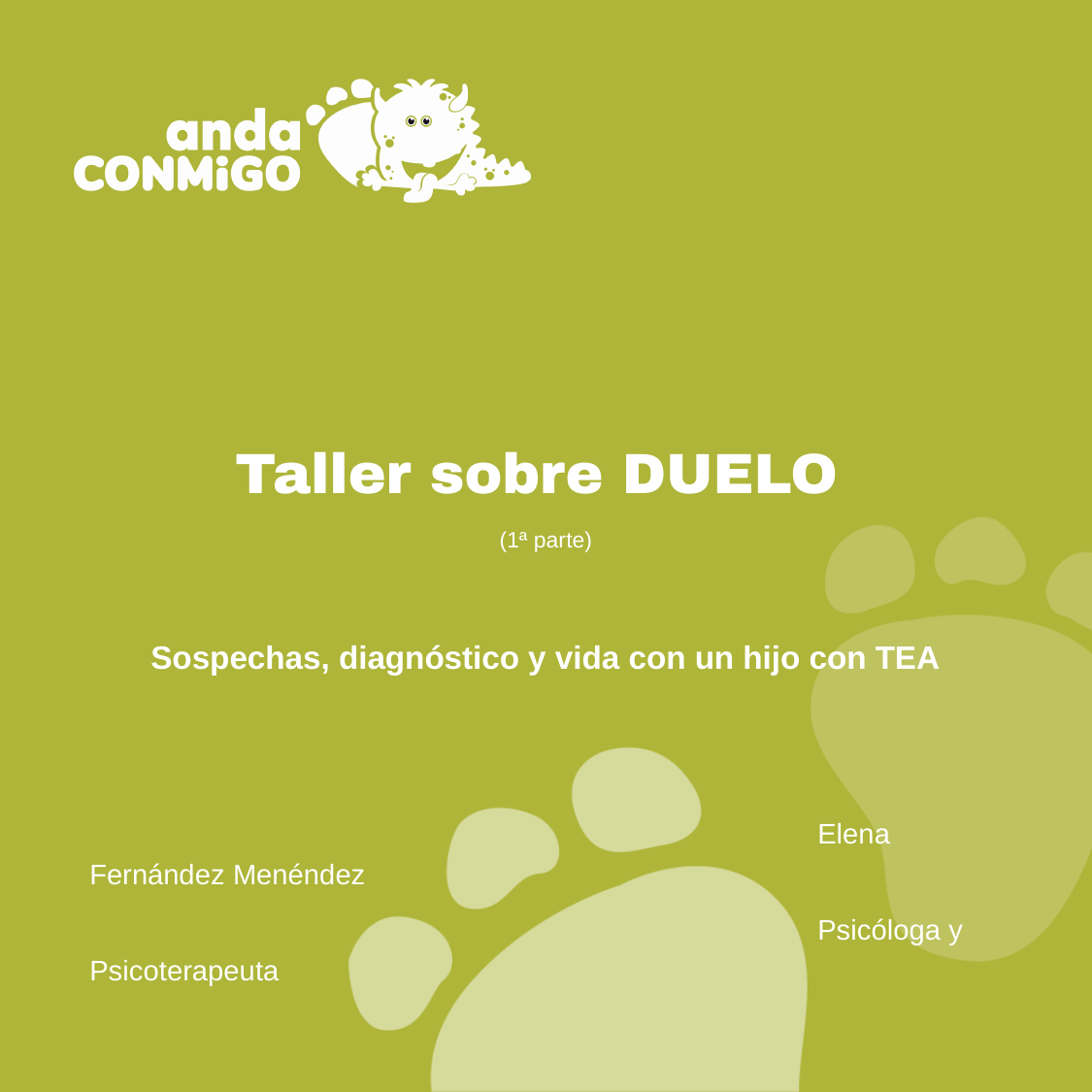

Taller sobre DUELO
(1ª parte)

Sospechas, diagnóstico y vida con un hijo con TEA

					Elena Fernández Menéndez
					Psicóloga y Psicoterapeuta